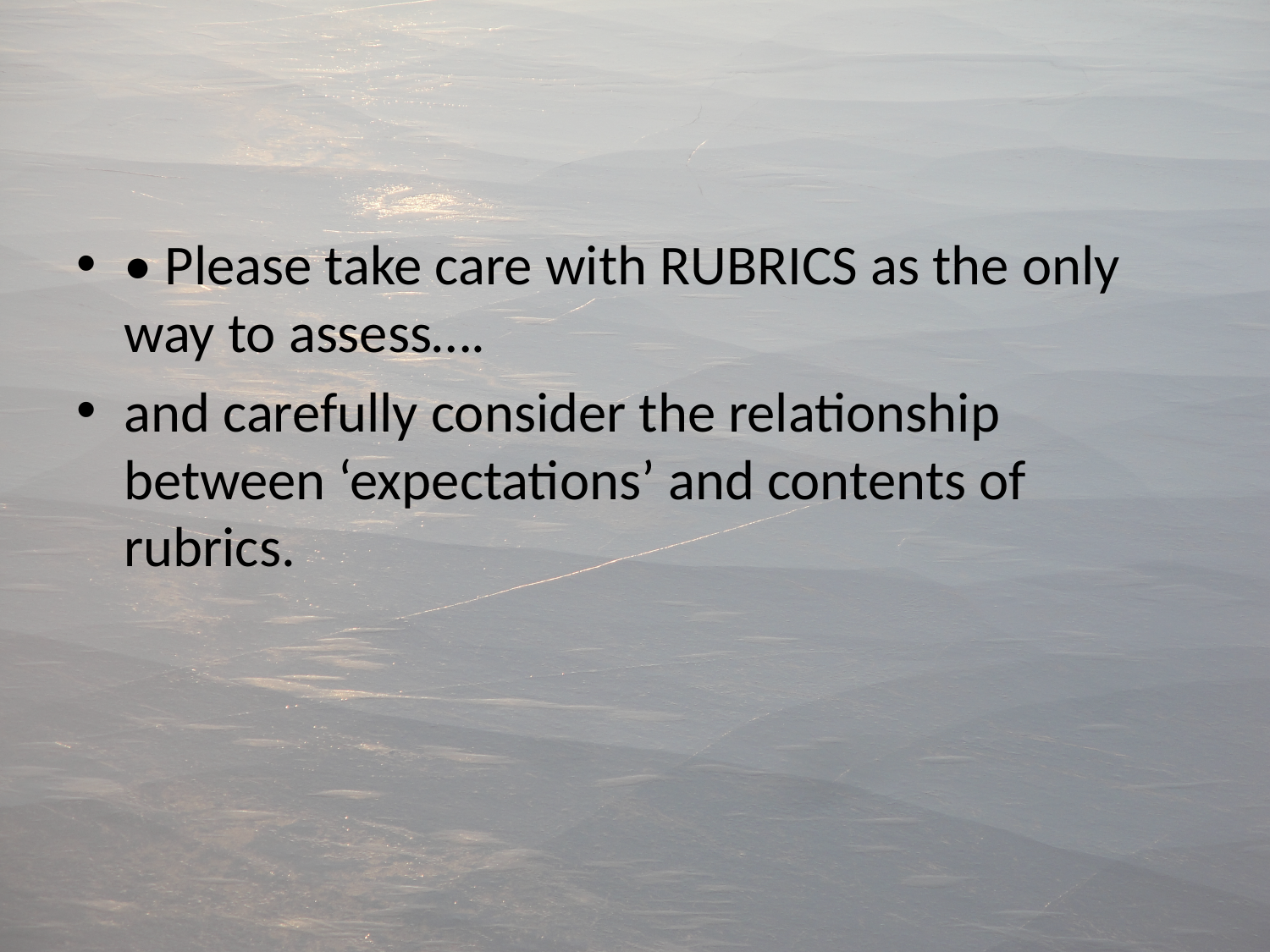

#
• Please take care with RUBRICS as the only way to assess….
and carefully consider the relationship between ‘expectations’ and contents of rubrics.